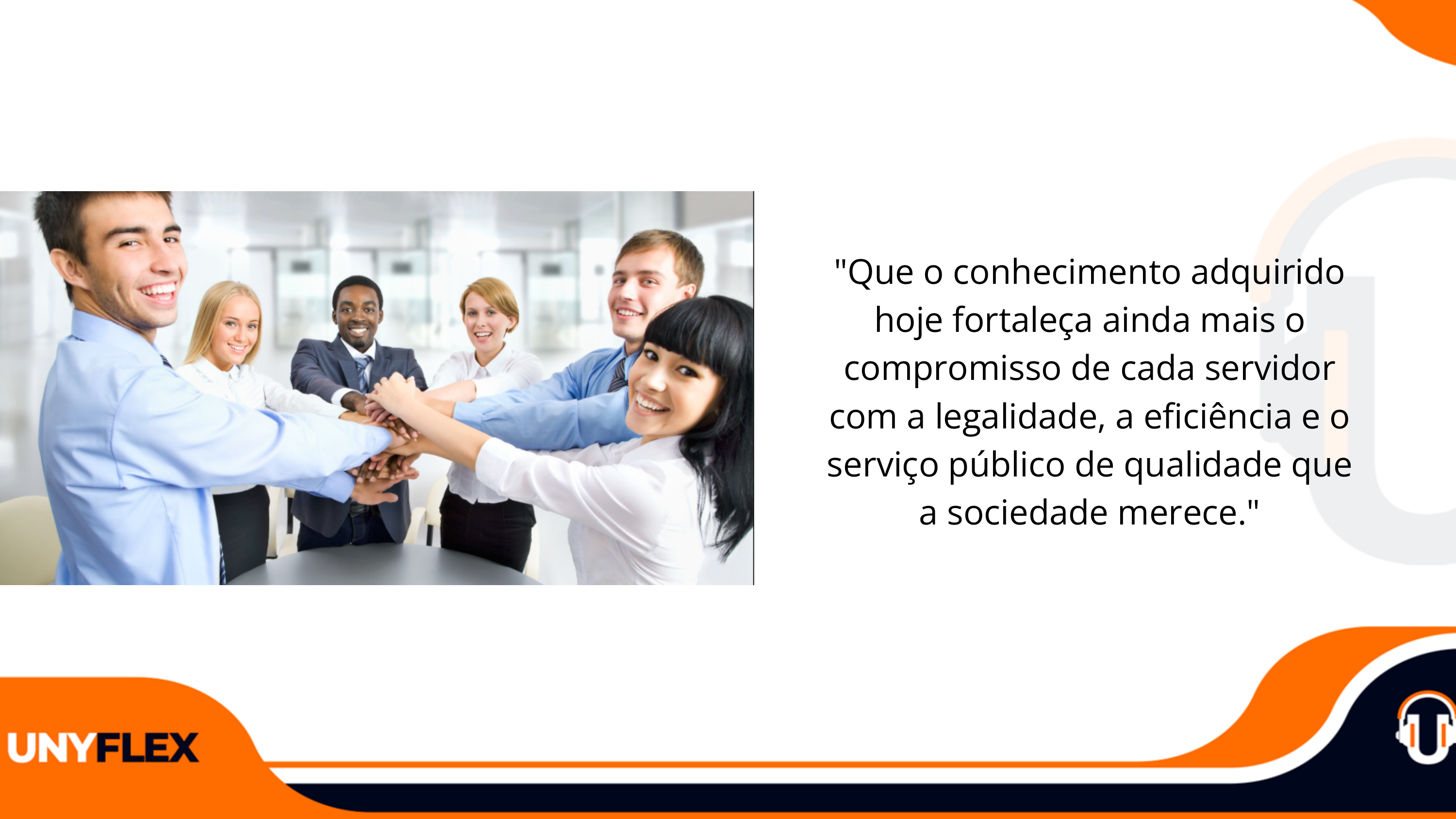

"Que o conhecimento adquirido hoje fortaleça ainda mais o compromisso de cada servidor com a legalidade, a eficiência e o serviço público de qualidade que a sociedade merece."